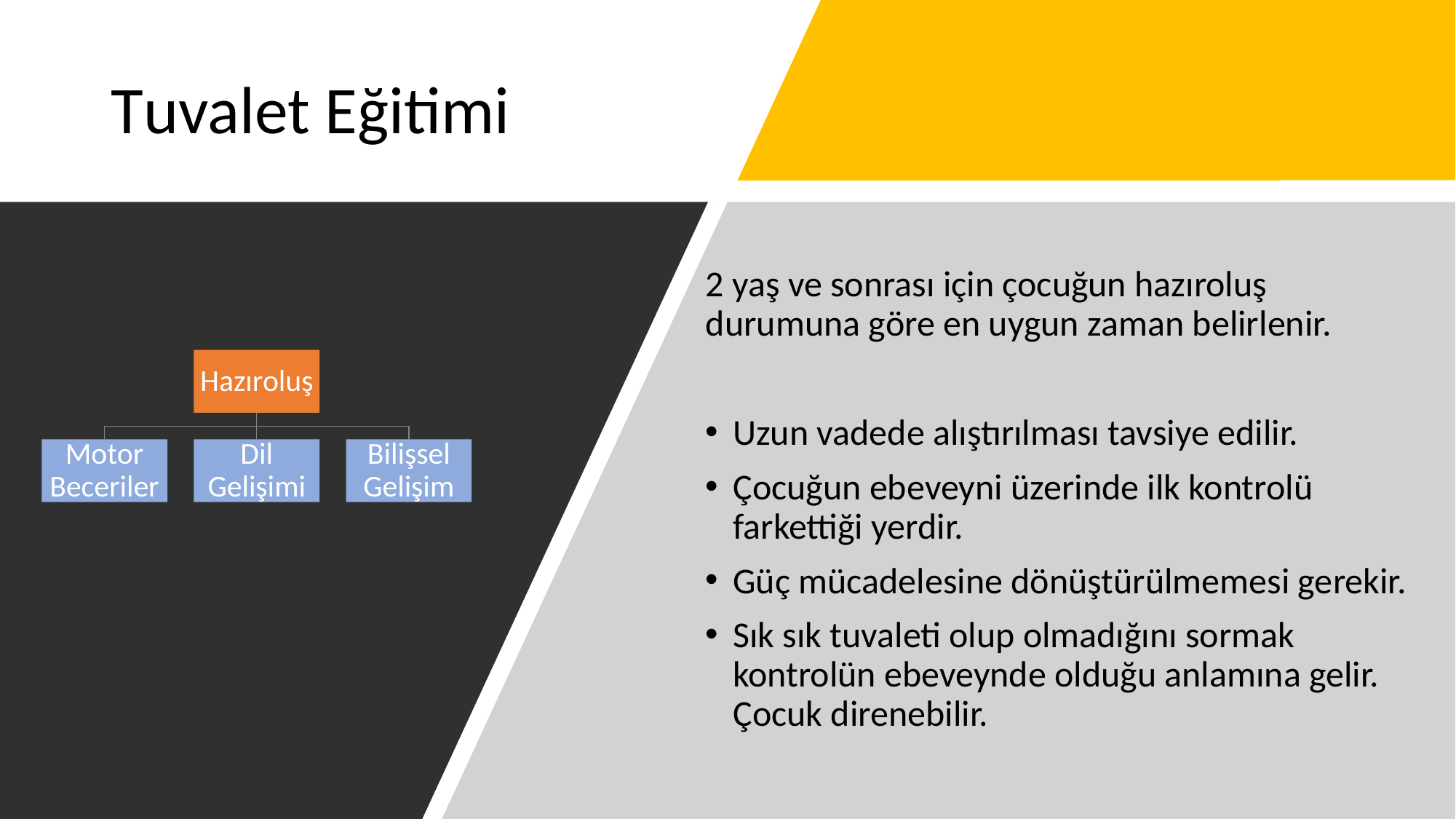

# Tuvalet Eğitimi

Hazıroluş
Motor Beceriler
Dil Gelişimi
Bilişsel Gelişim
2 yaş ve sonrası için çocuğun hazıroluş durumuna göre en uygun zaman belirlenir.

Uzun vadede alıştırılması tavsiye edilir.
Çocuğun ebeveyni üzerinde ilk kontrolü farkettiği yerdir.
Güç mücadelesine dönüştürülmemesi gerekir.
Sık sık tuvaleti olup olmadığını sormak kontrolün ebeveynde olduğu anlamına gelir. Çocuk direnebilir.